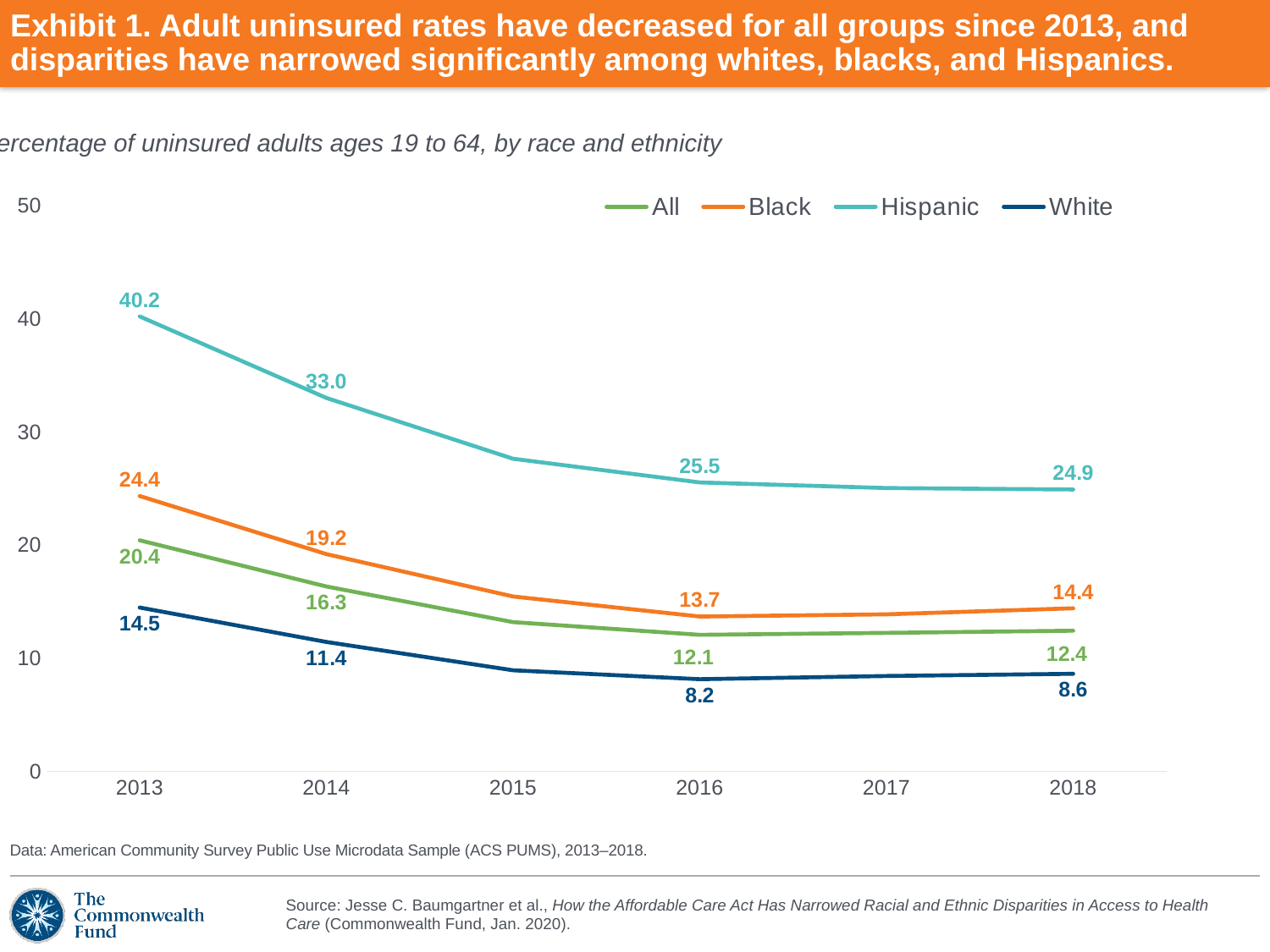

# Exhibit 1. Adult uninsured rates have decreased for all groups since 2013, and disparities have narrowed significantly among whites, blacks, and Hispanics.
Percentage of uninsured adults ages 19 to 64, by race and ethnicity

### Chart

| Category | All | Black | Hispanic | White |
|---|---|---|---|---|
| 2013 | 20.428 | 24.352 | 40.223 | 14.486 |
| 2014 | 16.345 | 19.207 | 33.018 | 11.441 |
| 2015 | 13.197 | 15.465 | 27.64 | 8.939 |
| 2016 | 12.073 | 13.691 | 25.547 | 8.153 |
| 2017 | 12.246 | 13.888 | 25.055 | 8.435 |
| 2018 | 12.437 | 14.422 | 24.927 | 8.629 |
Data: American Community Survey Public Use Microdata Sample (ACS PUMS), 2013–2018.